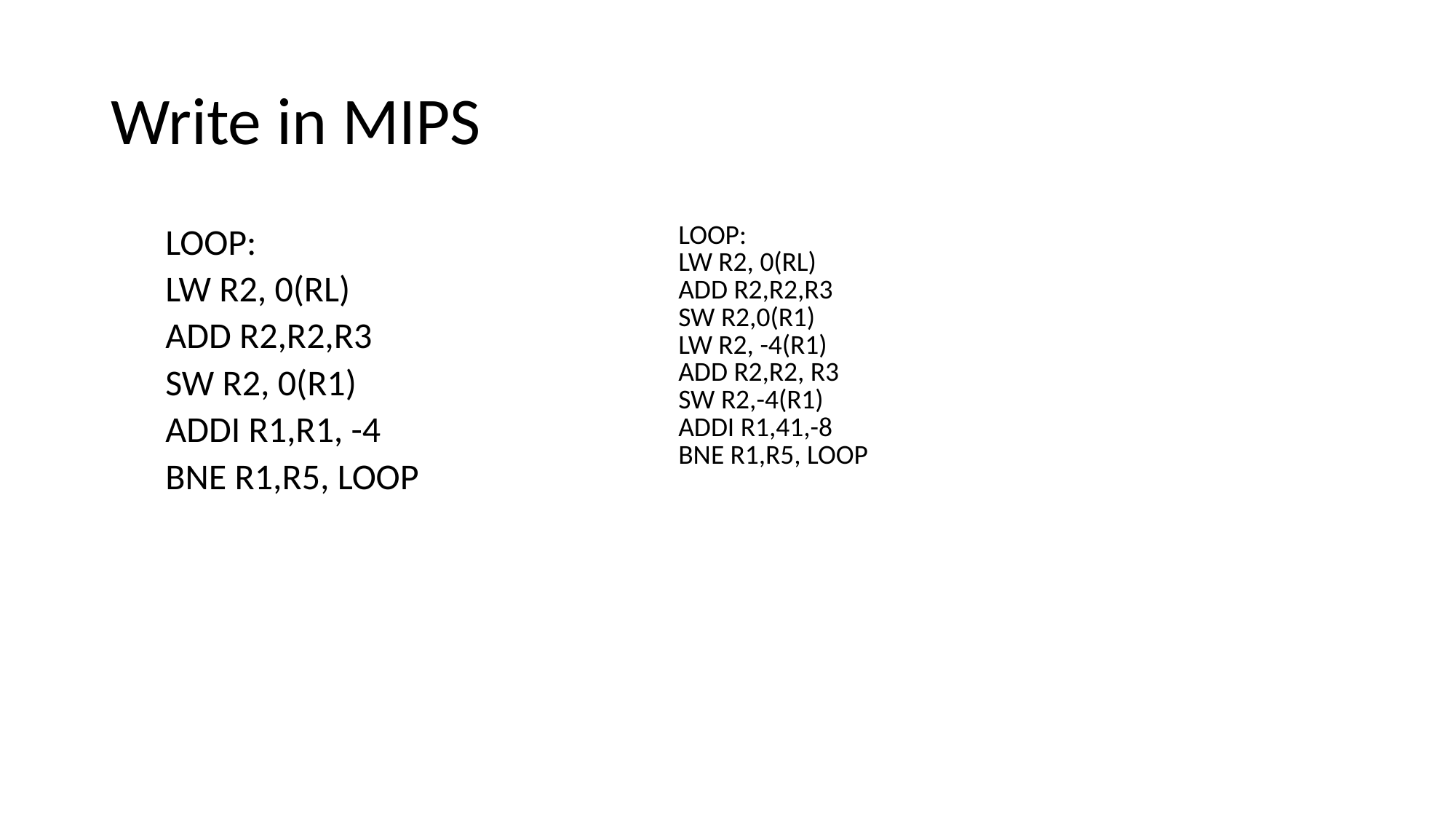

# Write in MIPS
| LOOP: LW R2, 0(RL) ADD R2,R2,R3 SW R2,0(R1) LW R2, -4(R1) ADD R2,R2, R3 SW R2,-4(R1) ADDI R1,41,-8 BNE R1,R5, LOOP |
| --- |
|  |
LOOP:
LW R2, 0(RL)
ADD R2,R2,R3
SW R2, 0(R1)
ADDI R1,R1, -4
BNE R1,R5, LOOP